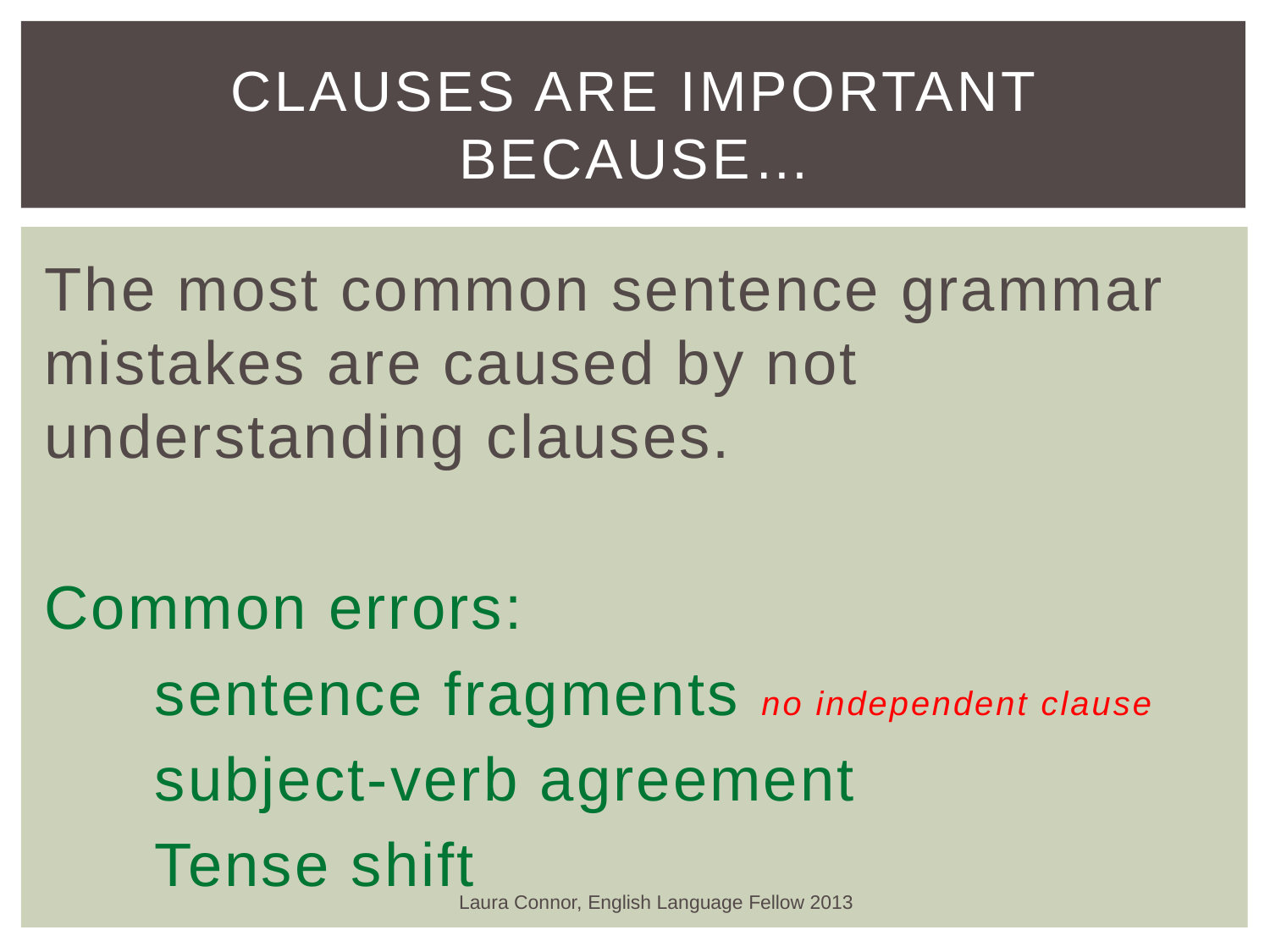

# Clauses are Important because…
The most common sentence grammar mistakes are caused by not understanding clauses.

Common errors:
	sentence fragments no independent clause
	subject-verb agreement
	Tense shift

Laura Connor, English Language Fellow 2013